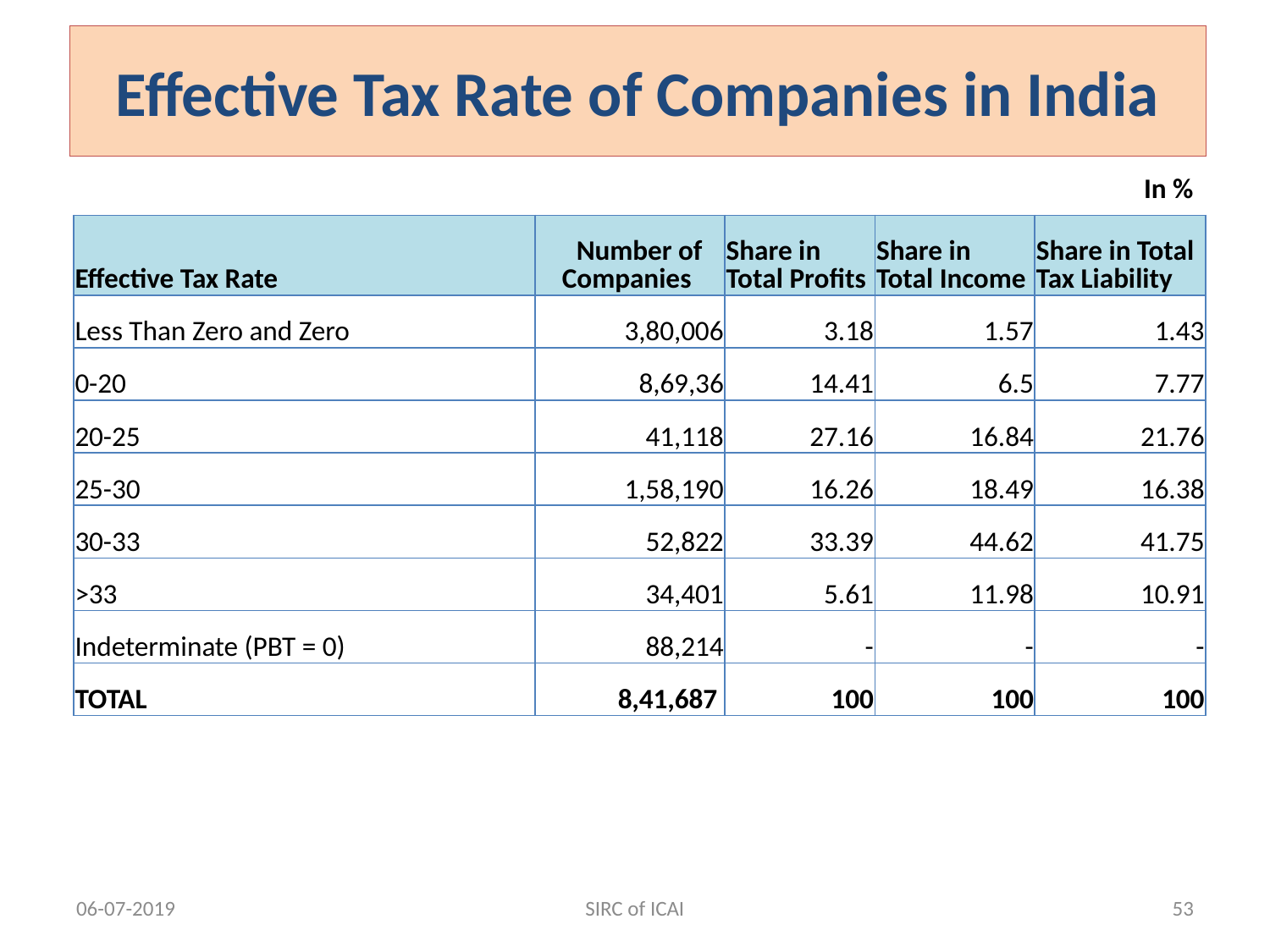

# Effective Tax Rate of Companies in India
In %
| Effective Tax Rate | Number of Companies | Share in Total Profits | Share in Total Income | Share in Total Tax Liability |
| --- | --- | --- | --- | --- |
| Less Than Zero and Zero | 3,80,006 | 3.18 | 1.57 | 1.43 |
| 0-20 | 8,69,36 | 14.41 | 6.5 | 7.77 |
| 20-25 | 41,118 | 27.16 | 16.84 | 21.76 |
| 25-30 | 1,58,190 | 16.26 | 18.49 | 16.38 |
| 30-33 | 52,822 | 33.39 | 44.62 | 41.75 |
| >33 | 34,401 | 5.61 | 11.98 | 10.91 |
| Indeterminate (PBT = 0) | 88,214 | - | - | - |
| TOTAL | 8,41,687 | 100 | 100 | 100 |
06-07-2019
SIRC of ICAI
53